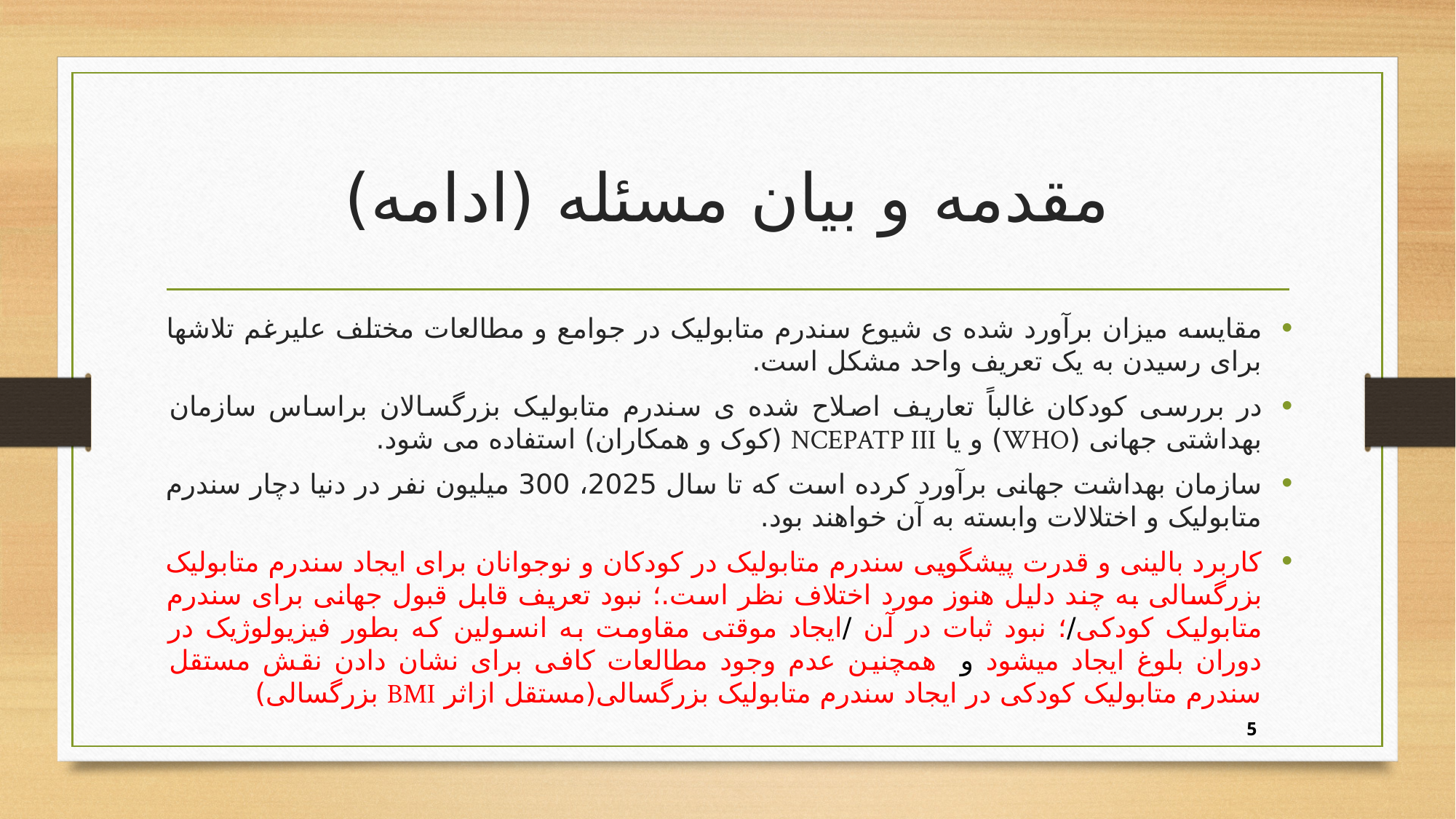

# مقدمه و بیان مسئله (ادامه)
مقایسه میزان برآورد شده ی شیوع سندرم متابولیک در جوامع و مطالعات مختلف علیرغم تلاشها برای رسیدن به یک تعریف واحد مشکل است.
در بررسی کودکان غالباً تعاریف اصلاح شده ی سندرم متابولیک بزرگسالان براساس سازمان بهداشتی جهانی (WHO) و یا NCEPATP III (کوک و همکاران) استفاده می شود.
سازمان بهداشت جهانی برآورد کرده است که تا سال 2025، 300 میلیون نفر در دنیا دچار سندرم متابولیک و اختلالات وابسته به آن خواهند بود.
کاربرد بالینی و قدرت پیشگویی سندرم متابولیک در کودکان و نوجوانان برای ایجاد سندرم متابولیک بزرگسالی به چند دلیل هنوز مورد اختلاف نظر است.؛ نبود تعریف قابل قبول جهانی برای سندرم متابولیک کودکی/؛ نبود ثبات در آن /ایجاد موقتی مقاومت به انسولین که بطور فیزیولوژیک در دوران بلوغ ایجاد میشود و  همچنین عدم وجود مطالعات کافی برای نشان دادن نقش مستقل سندرم متابولیک کودکی در ایجاد سندرم متابولیک بزرگسالی(مستقل ازاثر BMI بزرگسالی)
5